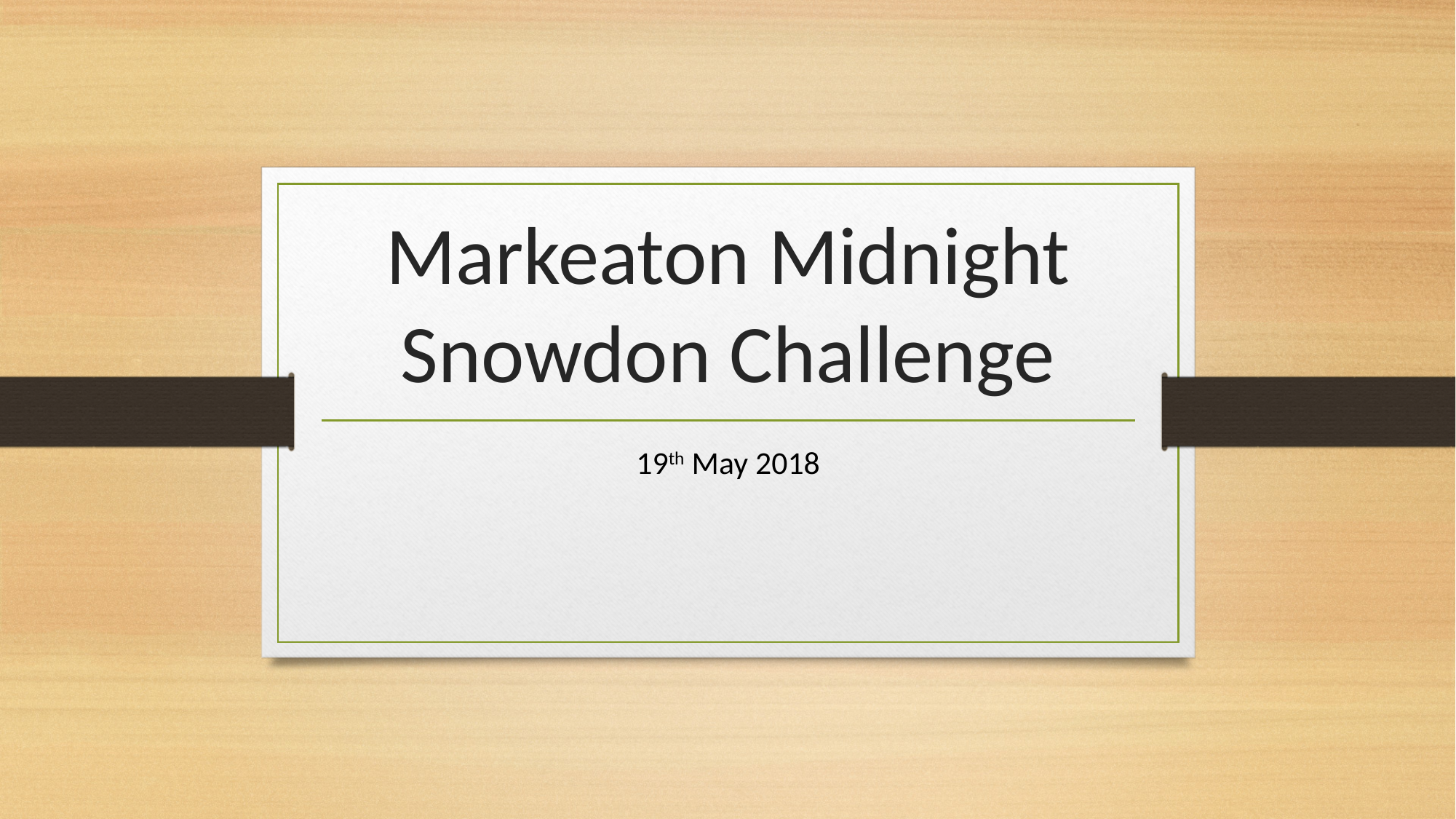

# Markeaton Midnight Snowdon Challenge
19th May 2018